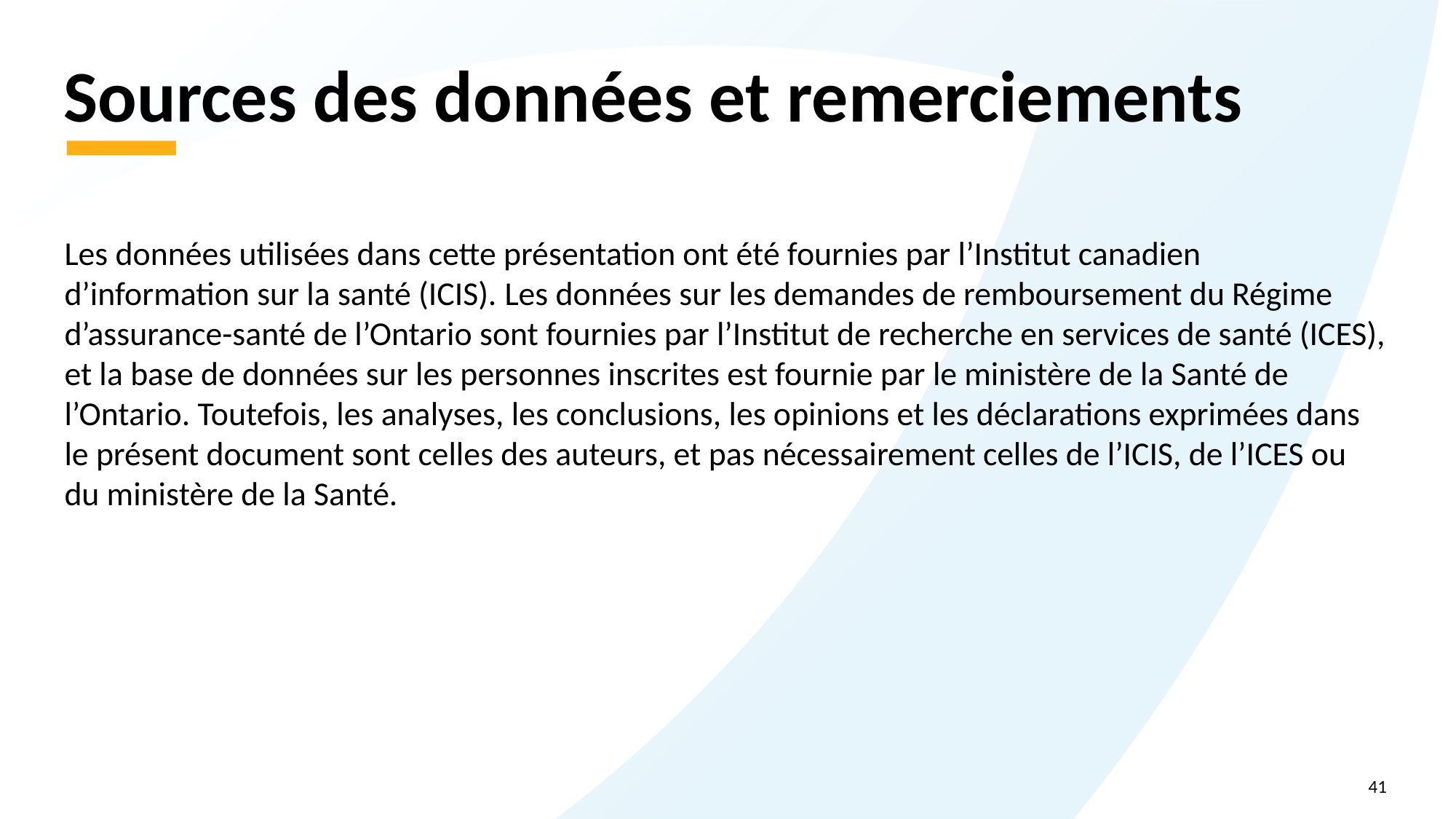

# Sources des données et remerciements
Les données utilisées dans cette présentation ont été fournies par l’Institut canadien d’information sur la santé (ICIS). Les données sur les demandes de remboursement du Régime d’assurance-santé de l’Ontario sont fournies par l’Institut de recherche en services de santé (ICES), et la base de données sur les personnes inscrites est fournie par le ministère de la Santé de l’Ontario. Toutefois, les analyses, les conclusions, les opinions et les déclarations exprimées dans le présent document sont celles des auteurs, et pas nécessairement celles de l’ICIS, de l’ICES ou du ministère de la Santé.